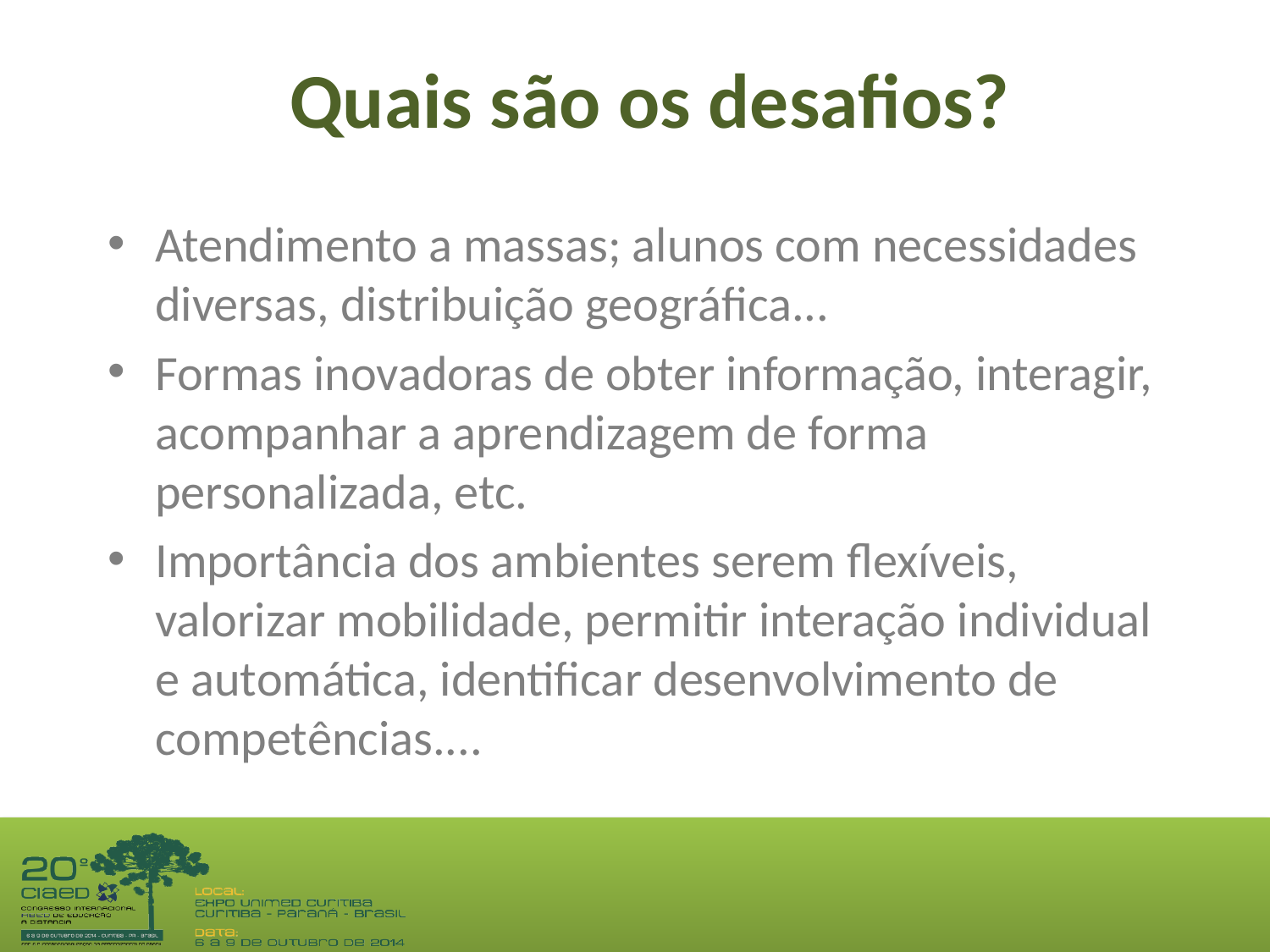

# Quais são os desafios?
Atendimento a massas; alunos com necessidades diversas, distribuição geográfica...
Formas inovadoras de obter informação, interagir, acompanhar a aprendizagem de forma personalizada, etc.
Importância dos ambientes serem flexíveis, valorizar mobilidade, permitir interação individual e automática, identificar desenvolvimento de competências....